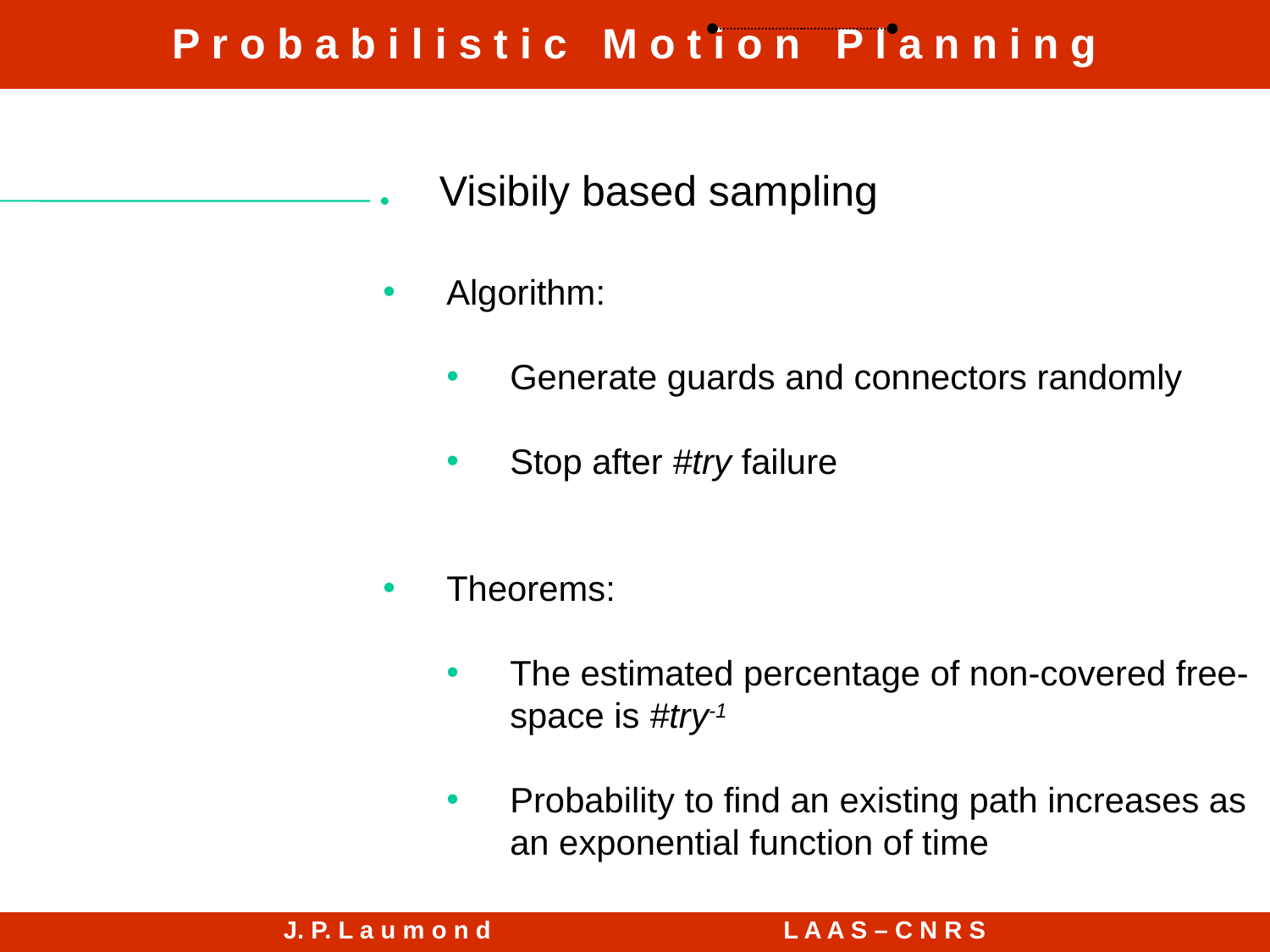

Visibily based sampling
Algorithm:

Generate guards and connectors randomly

Stop after #try failure

Theorems:

The estimated percentage of non-covered free-space is #try-1

Probability to find an existing path increases as an exponential function of time